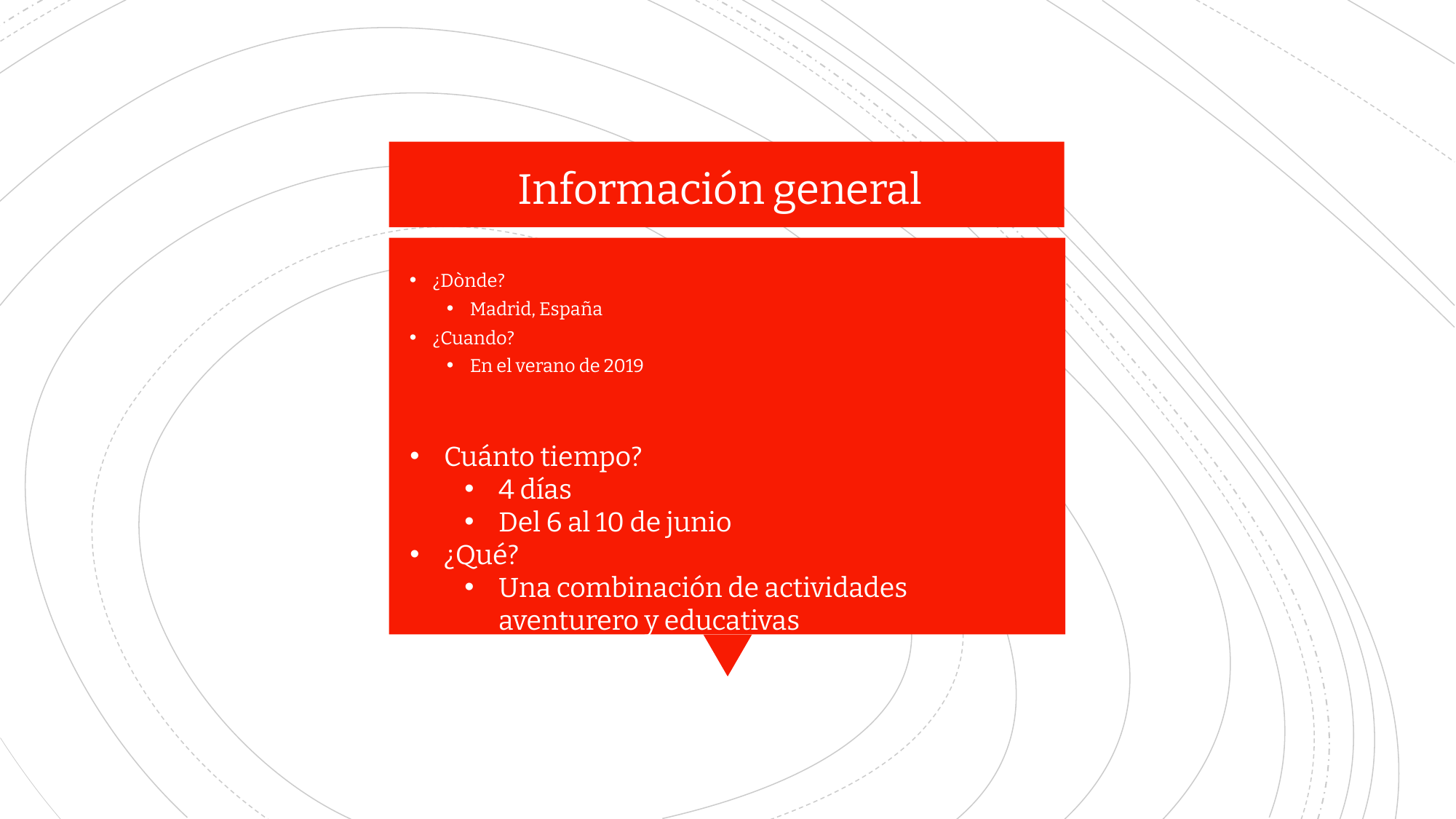

Información general
¿Dònde?
Madrid, España
¿Cuando?
En el verano de 2019

Cuánto tiempo?
4 días
Del 6 al 10 de junio
¿Qué?
Una combinación de actividades aventurero y educativas